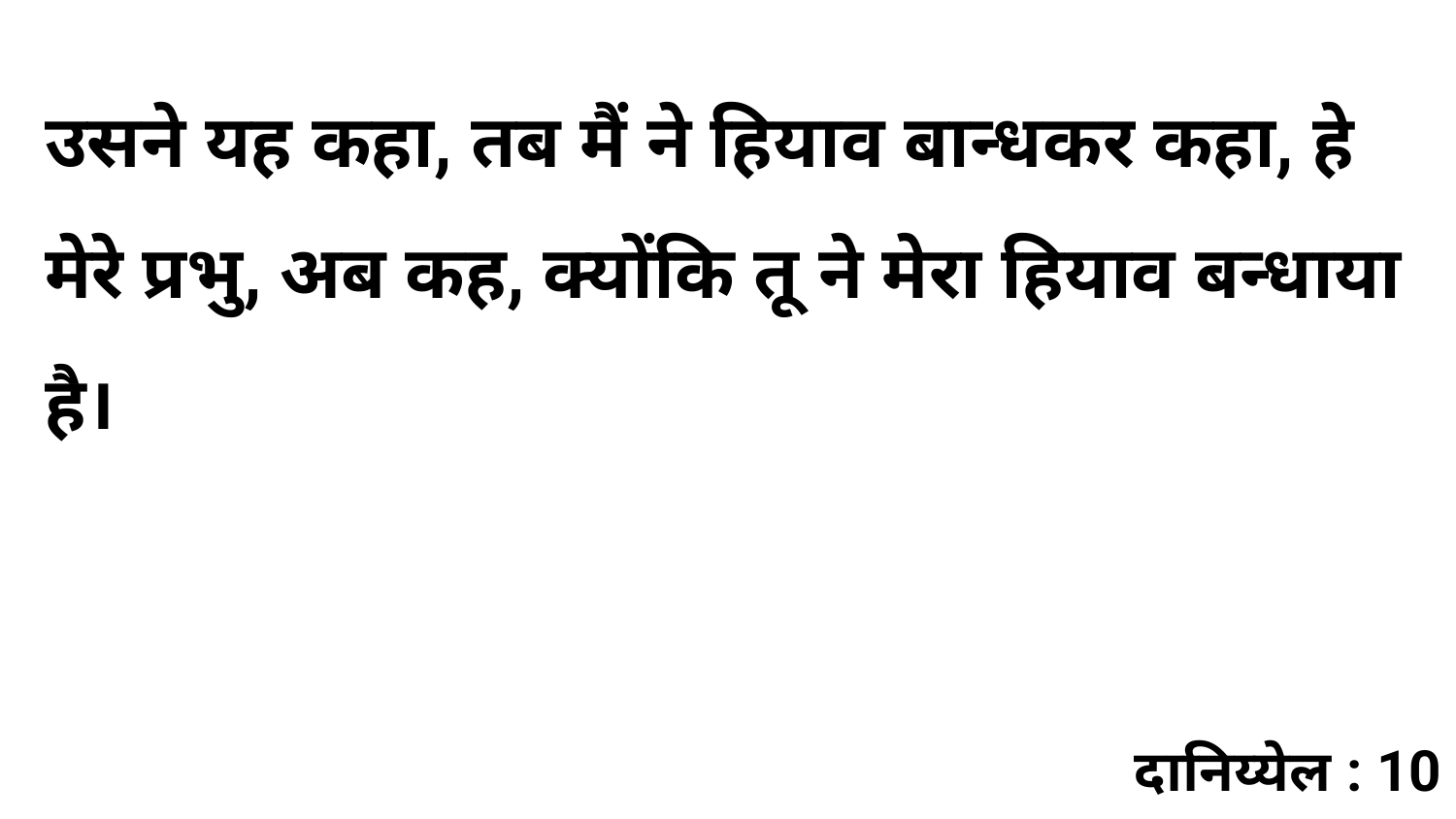

उसने यह कहा, तब मैं ने हियाव बान्धकर कहा, हे मेरे प्रभु, अब कह, क्योंकि तू ने मेरा हियाव बन्धाया है।
दानिय्येल : 10